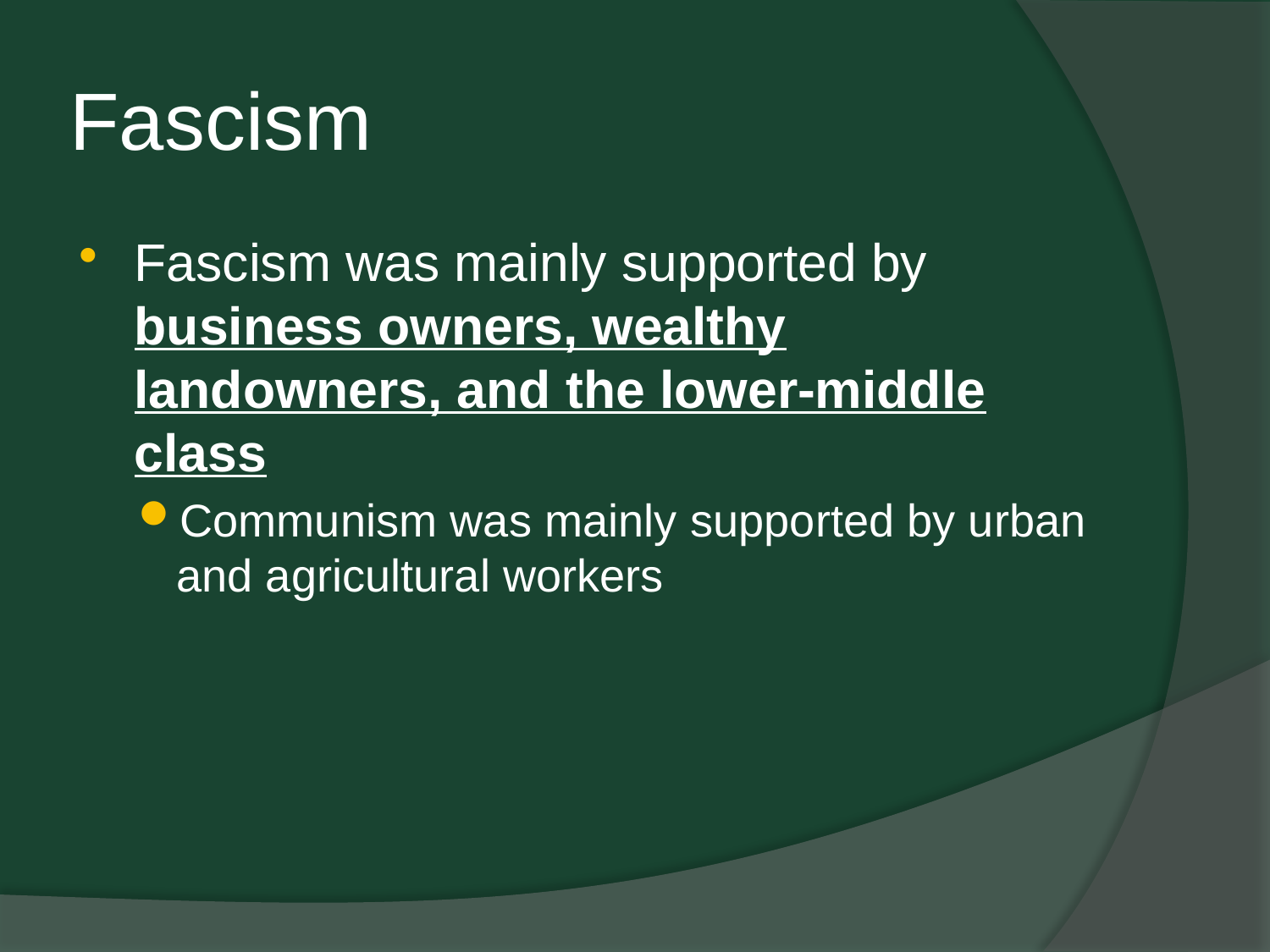

# Fascism
Fascism was mainly supported by business owners, wealthy landowners, and the lower-middle class
Communism was mainly supported by urban and agricultural workers